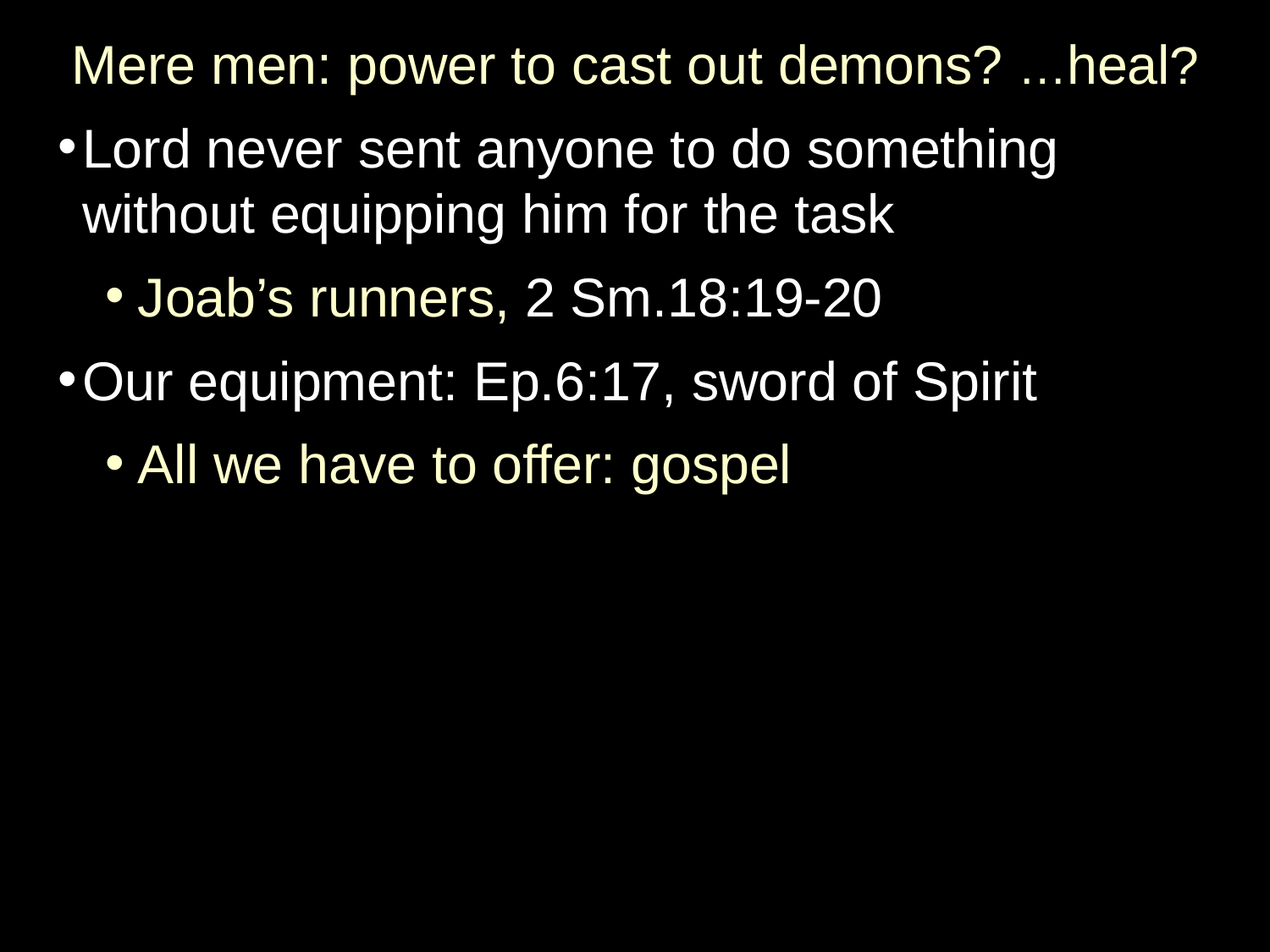

Mere men: power to cast out demons? …heal?
Lord never sent anyone to do something without equipping him for the task
Joab’s runners, 2 Sm.18:19-20
Our equipment: Ep.6:17, sword of Spirit
All we have to offer: gospel